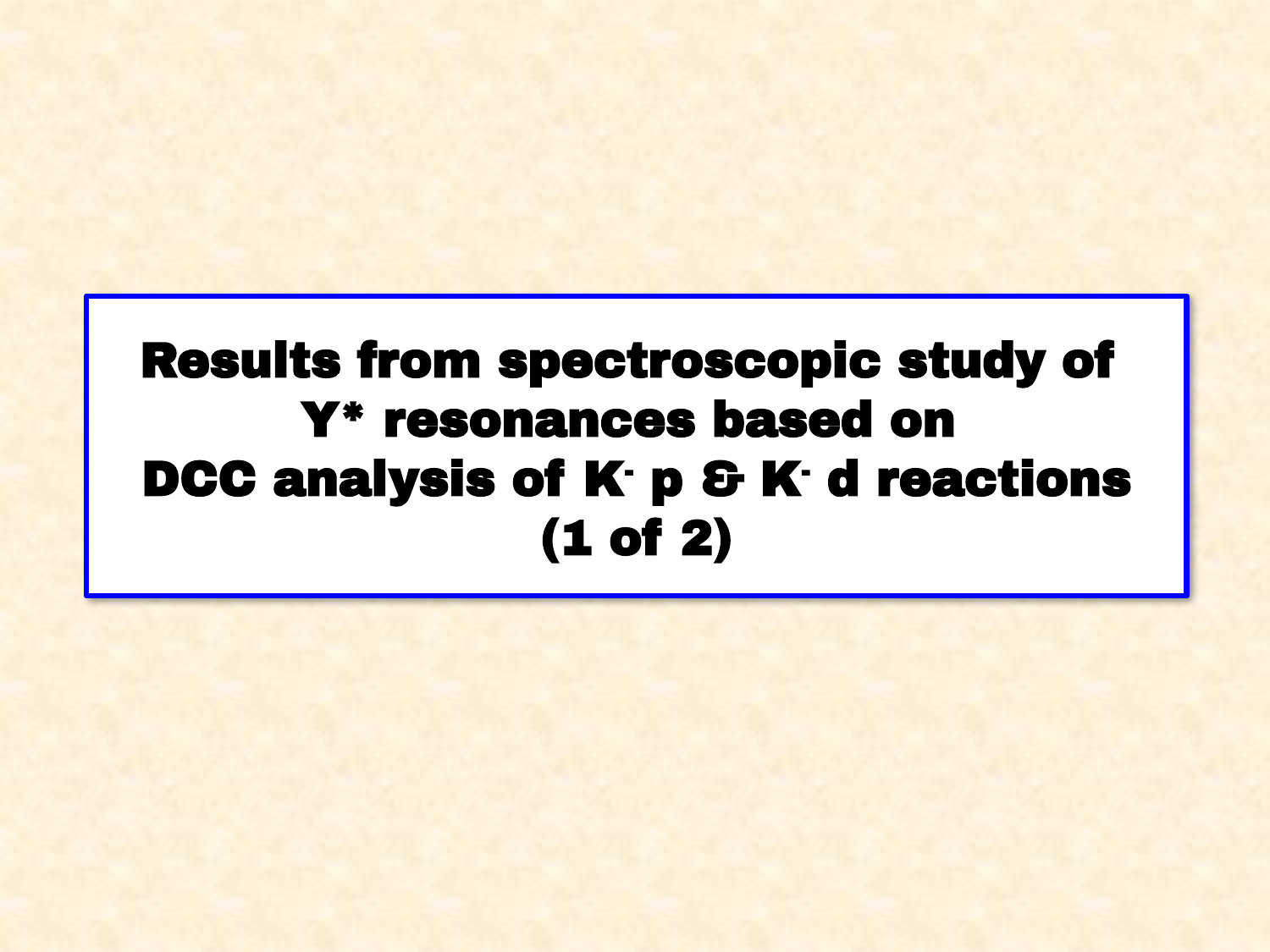

Results from spectroscopic study of
Y* resonances based on
DCC analysis of K- p & K- d reactions
(1 of 2)